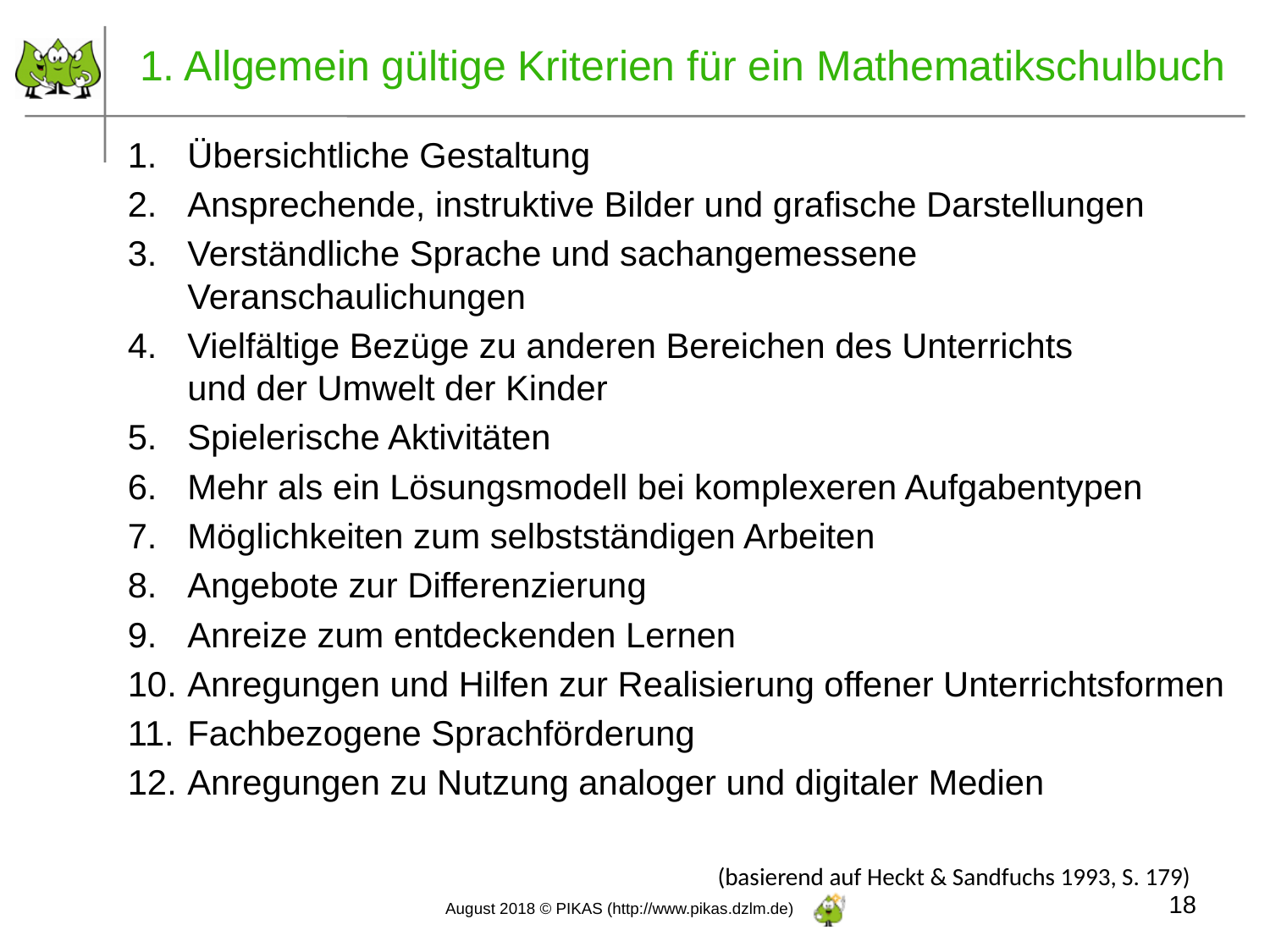

# 1. Allgemein gültige Kriterien für ein Mathematikschulbuch
Übersichtliche Gestaltung
Ansprechende, instruktive Bilder und grafische Darstellungen
Verständliche Sprache und sachangemessene Veranschaulichungen
Vielfältige Bezüge zu anderen Bereichen des Unterrichts
und der Umwelt der Kinder
Spielerische Aktivitäten
Mehr als ein Lösungsmodell bei komplexeren Aufgabentypen
Möglichkeiten zum selbstständigen Arbeiten
Angebote zur Differenzierung
Anreize zum entdeckenden Lernen
Anregungen und Hilfen zur Realisierung offener Unterrichtsformen
Fachbezogene Sprachförderung
Anregungen zu Nutzung analoger und digitaler Medien

(basierend auf Heckt & Sandfuchs 1993, S. 179)
18